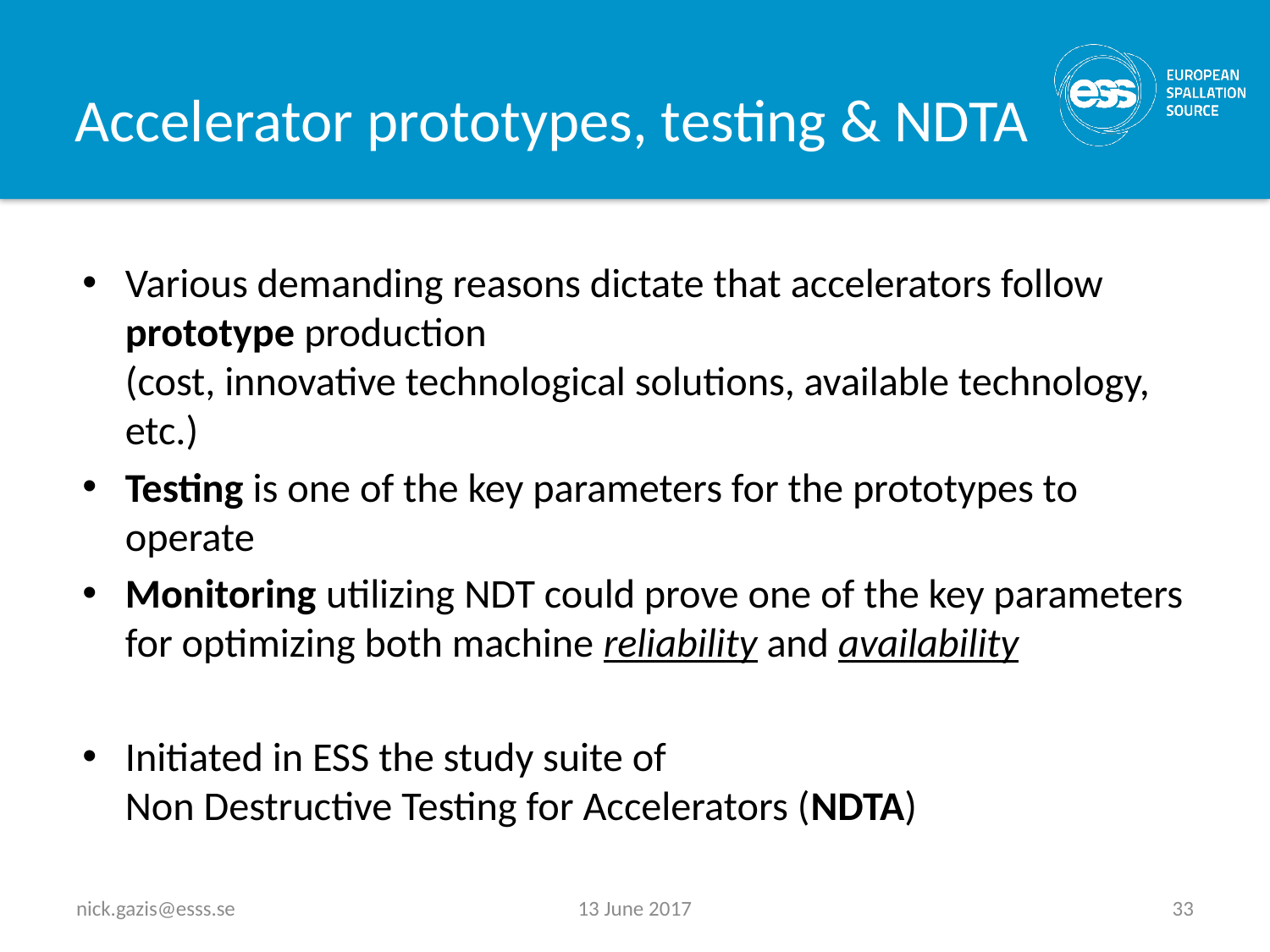

# Accelerator prototypes, testing & NDTA
Various demanding reasons dictate that accelerators follow prototype production
(cost, innovative technological solutions, available technology, etc.)
Testing is one of the key parameters for the prototypes to operate
Monitoring utilizing NDT could prove one of the key parameters for optimizing both machine reliability and availability

Initiated in ESS the study suite of
Non Destructive Testing for Accelerators (NDTA)

nick.gazis@esss.se
13 June 2017
33